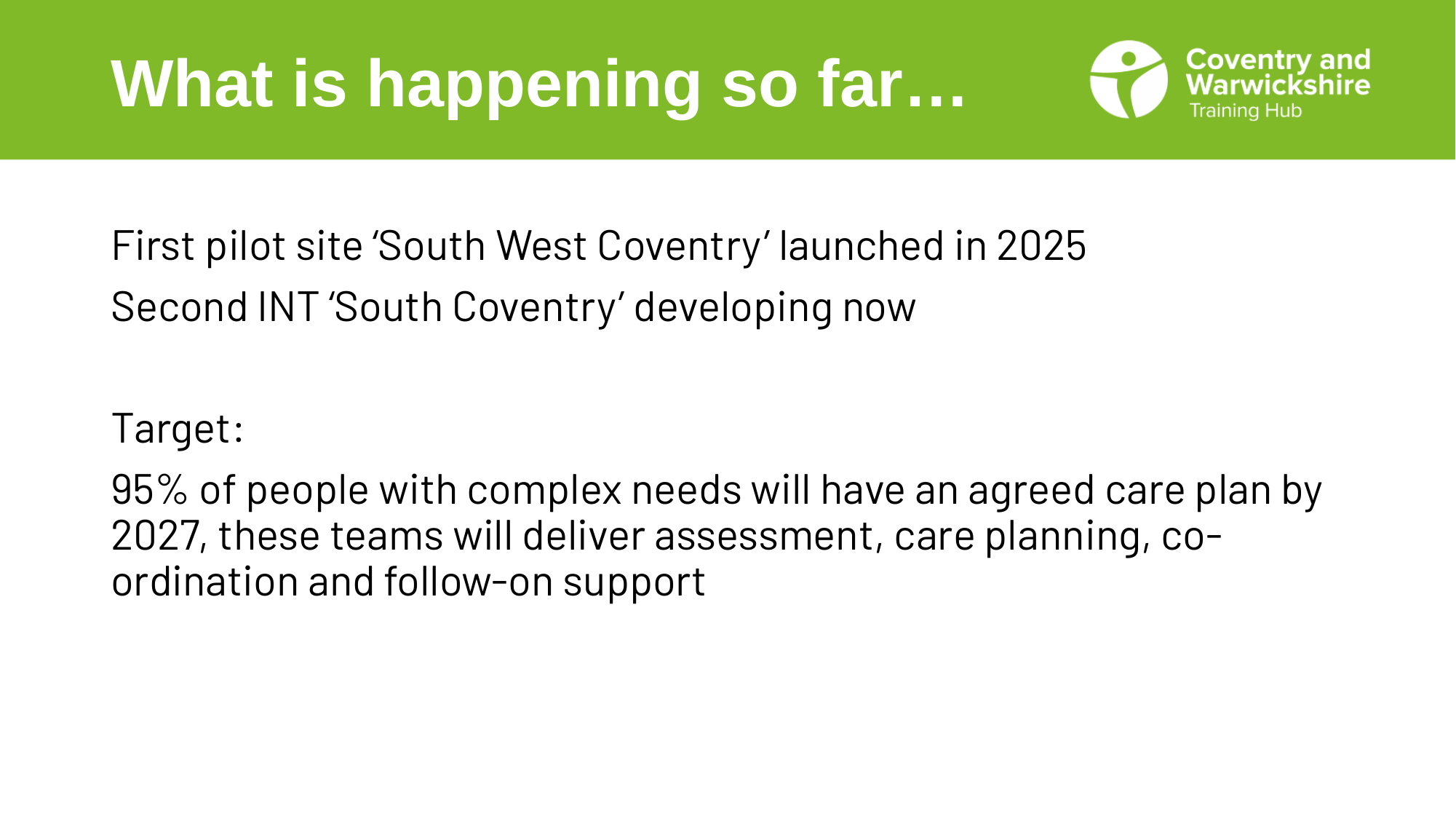

# What is happening so far…
First pilot site ‘South West Coventry’ launched in 2025
Second INT ‘South Coventry’ developing now

Target:
95% of people with complex needs will have an agreed care plan by 2027, these teams will deliver assessment, care planning, co-ordination and follow-on support